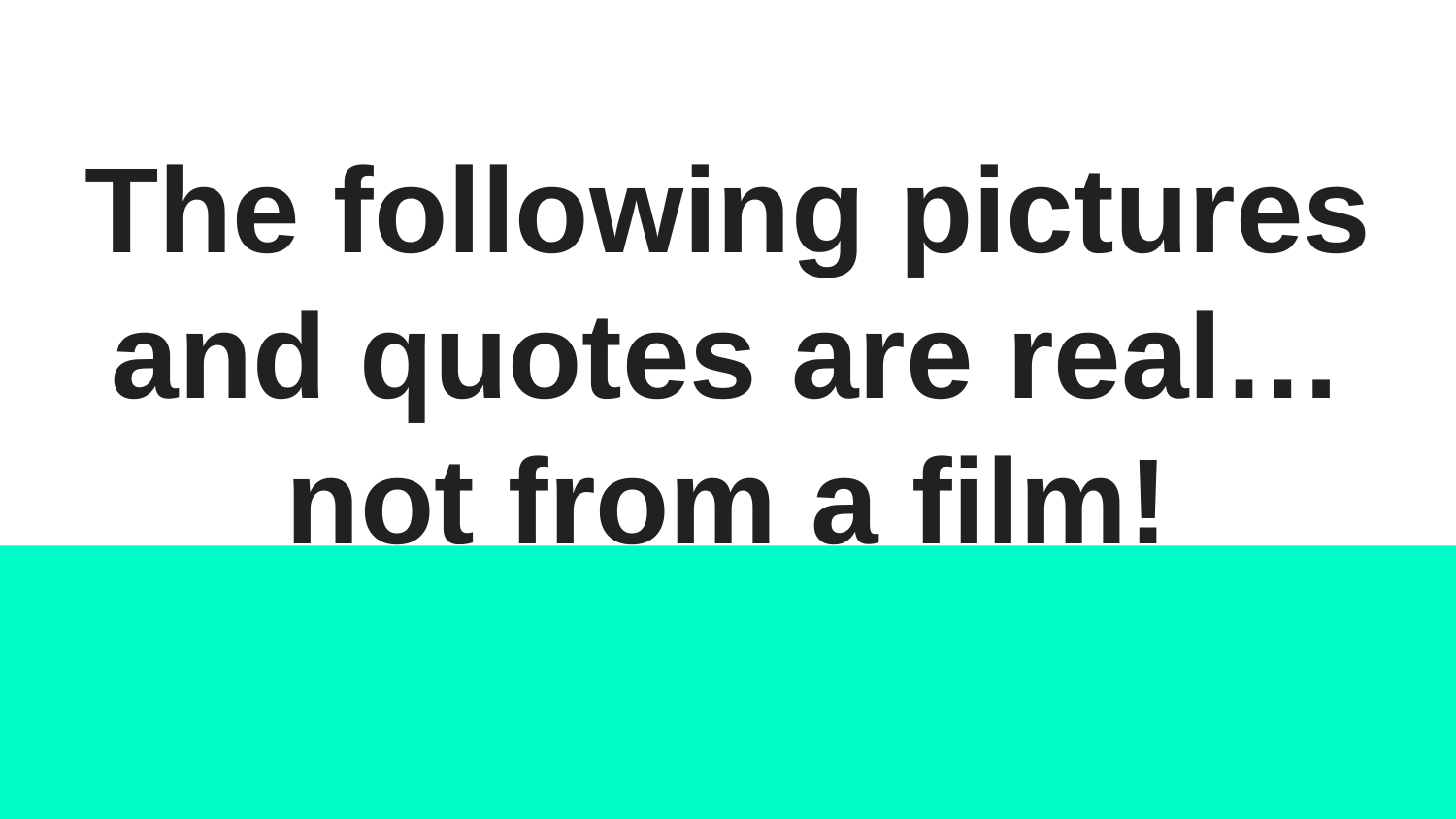

# The following pictures and quotes are real… not from a film!